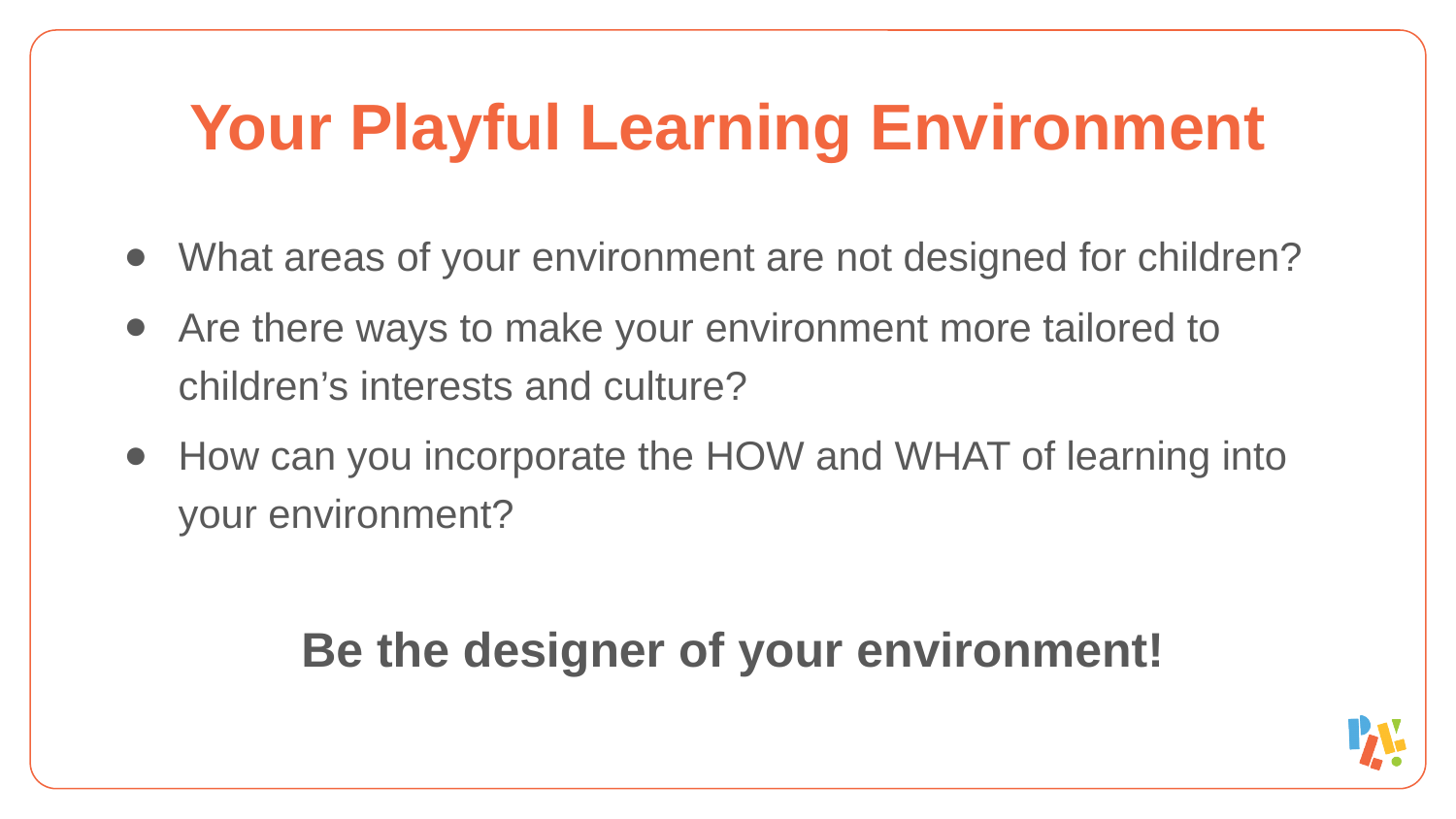

# Your Playful Learning Environment
What areas of your environment are not designed for children?
Are there ways to make your environment more tailored to children’s interests and culture?
How can you incorporate the HOW and WHAT of learning into your environment?

Be the designer of your environment!